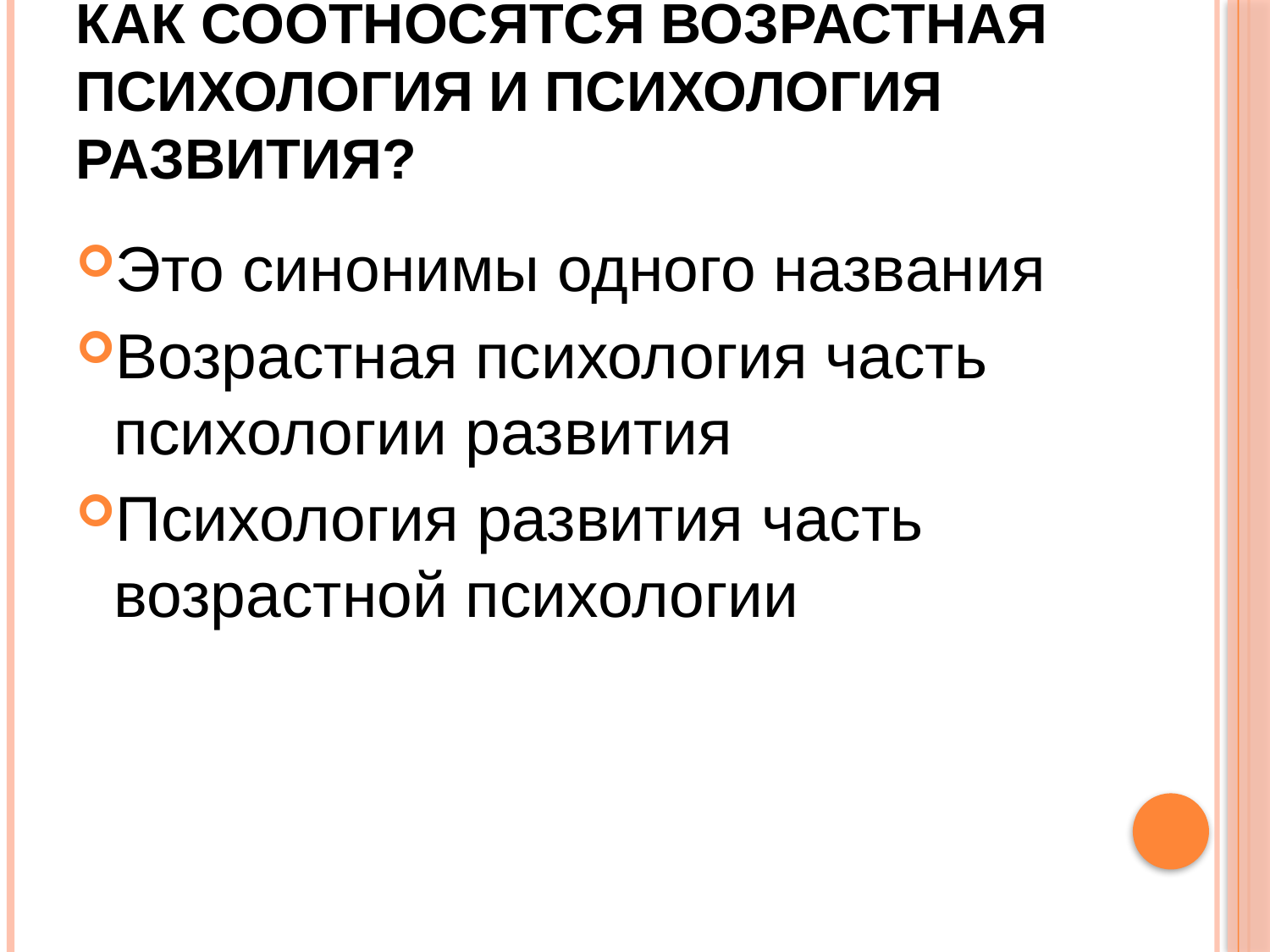

# Как соотносятся возрастная психология и психология развития?
Это синонимы одного названия
Возрастная психология часть психологии развития
Психология развития часть возрастной психологии